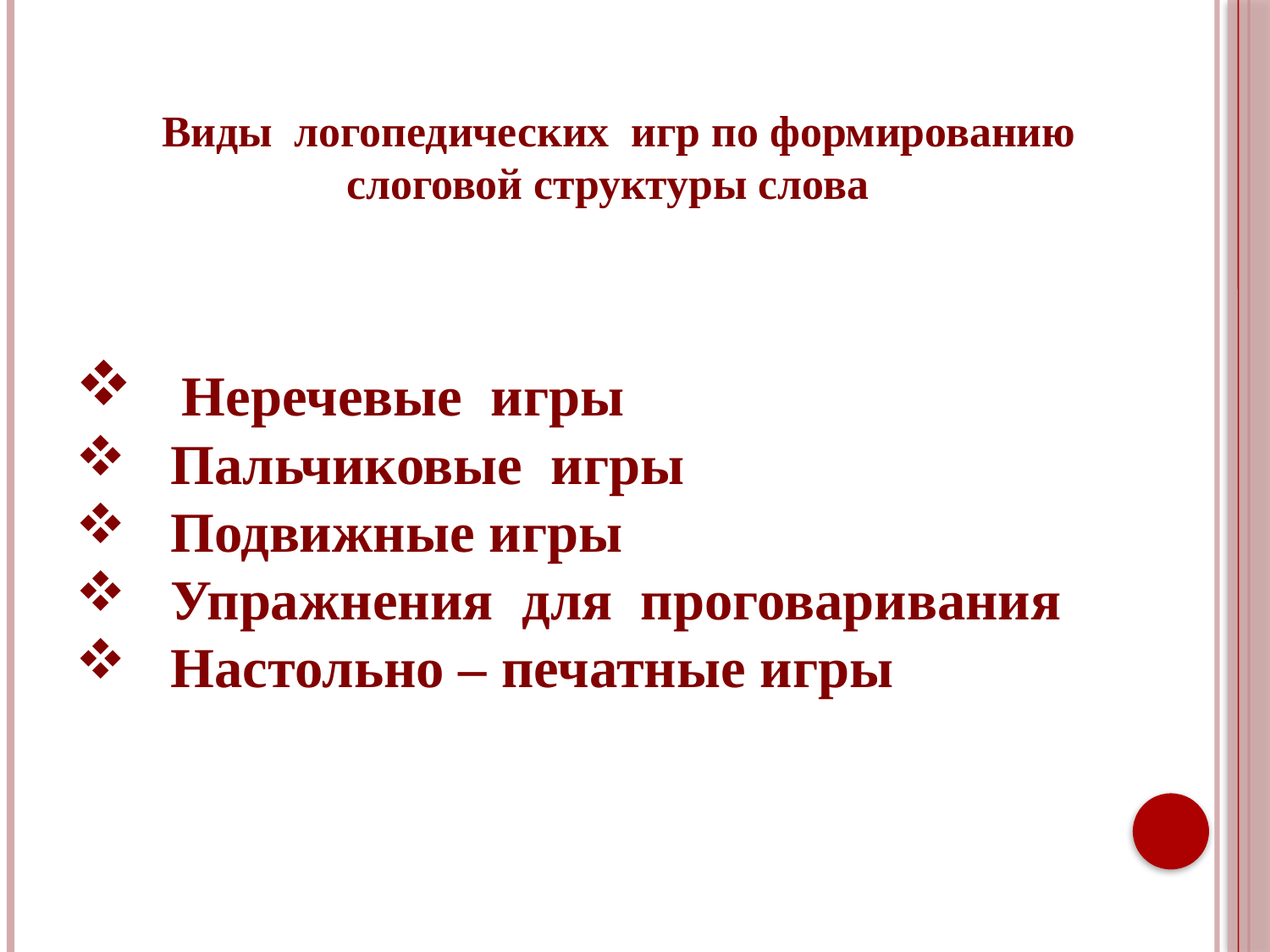

# Виды  логопедических  игр по формированию слоговой структуры слова
   Неречевые  игры
   Пальчиковые  игры
   Подвижные игры
   Упражнения  для  проговаривания
   Настольно – печатные игры